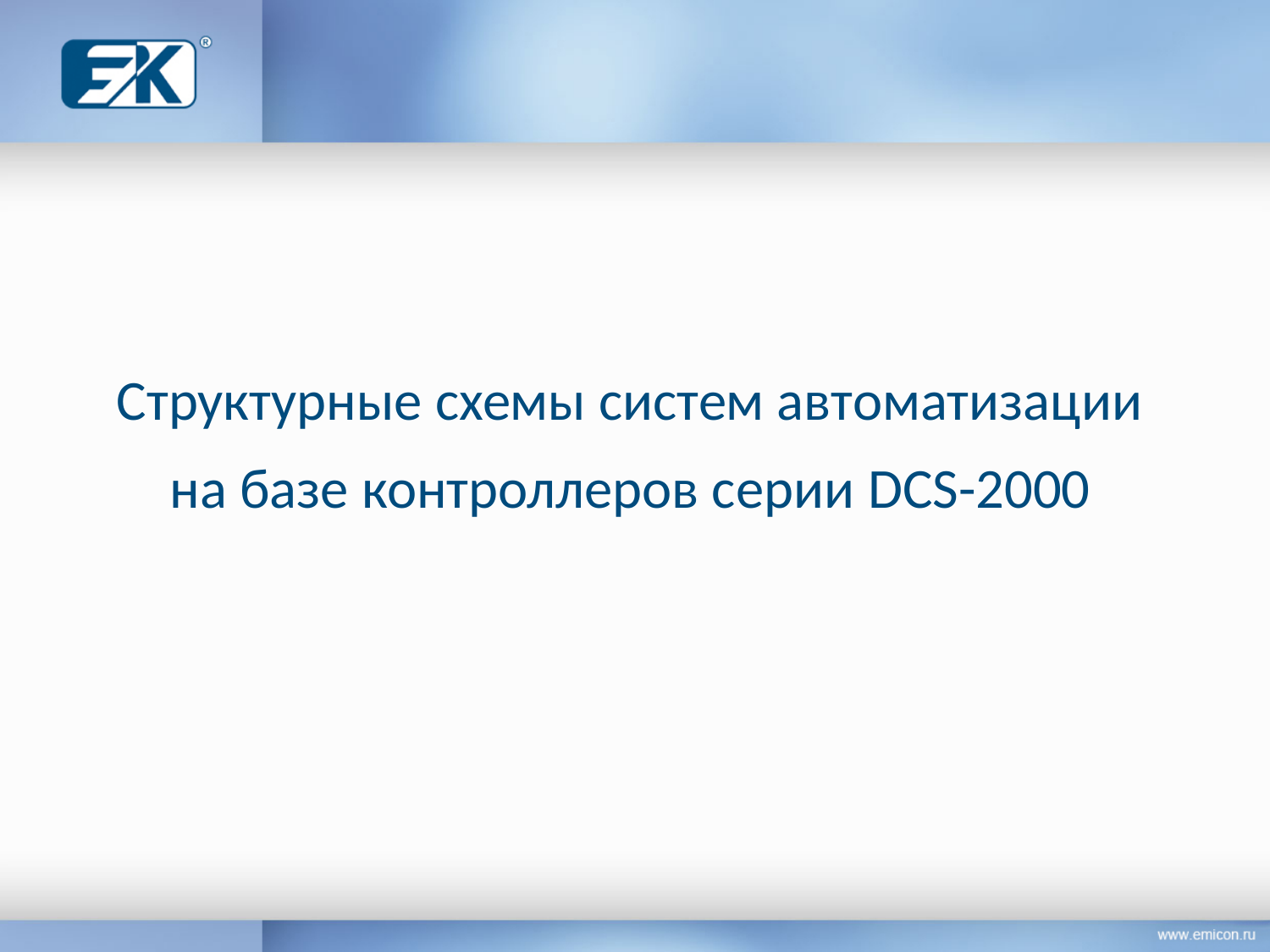

Структурные схемы систем автоматизации
на базе контроллеров серии DCS-2000